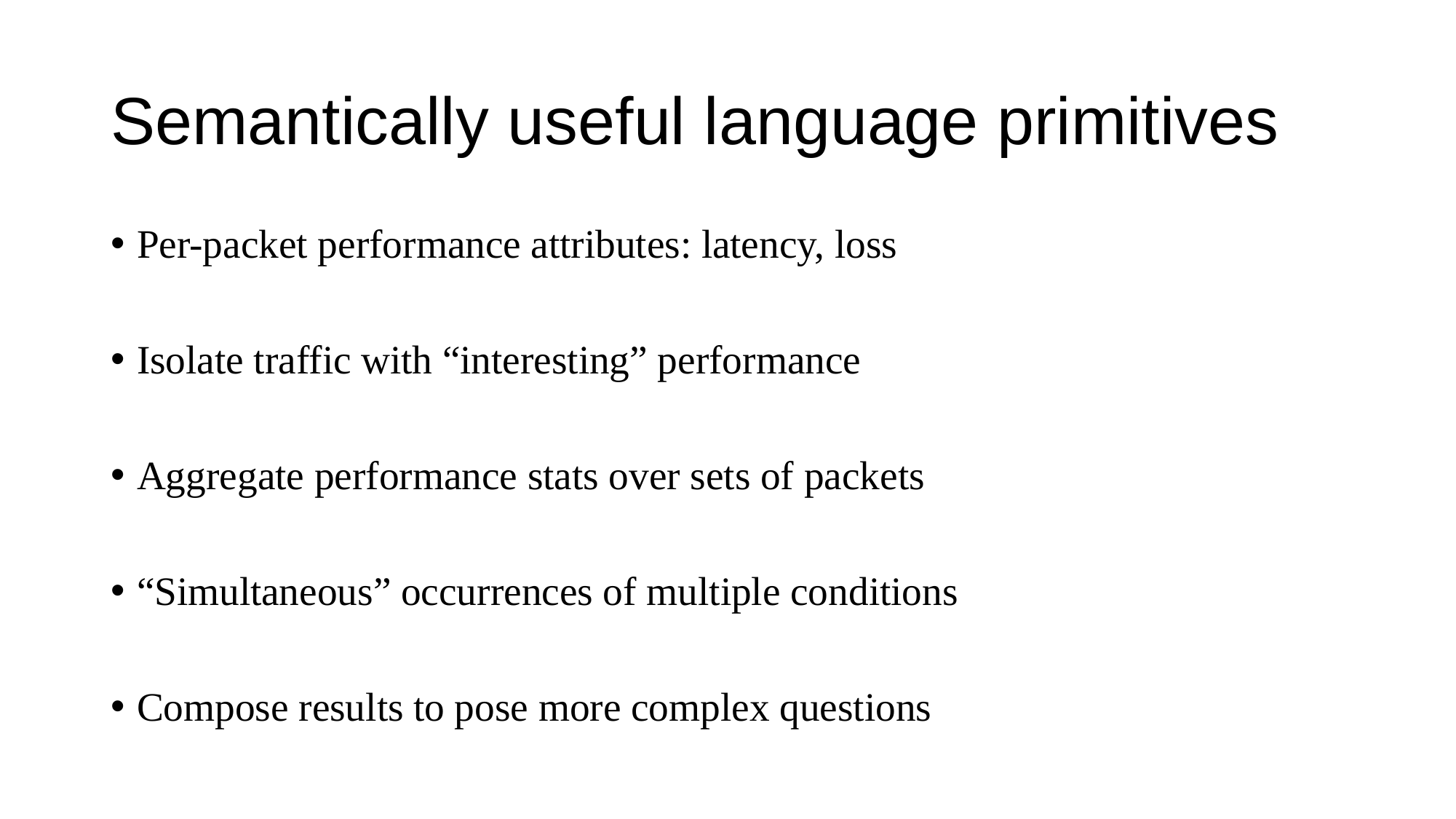

# Semantically useful language primitives
Per-packet performance attributes: latency, loss

Isolate traffic with “interesting” performance

Aggregate performance stats over sets of packets

“Simultaneous” occurrences of multiple conditions

Compose results to pose more complex questions